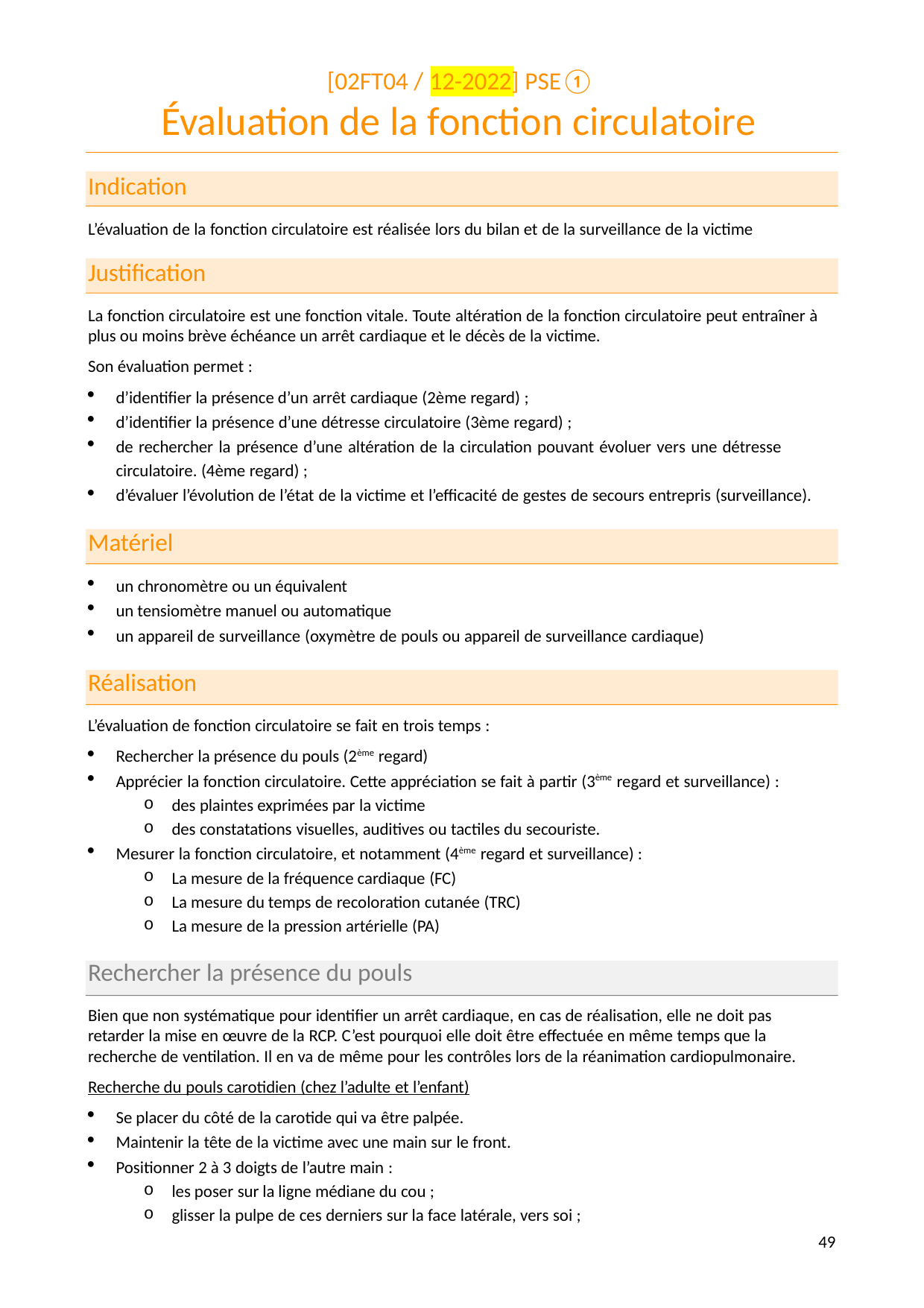

[02FT04 / 12-2022] PSE①

# Évaluation de la fonction circulatoire

Indication
L’évaluation de la fonction circulatoire est réalisée lors du bilan et de la surveillance de la victime

Justification
La fonction circulatoire est une fonction vitale. Toute altération de la fonction circulatoire peut entraîner à  plus ou moins brève échéance un arrêt cardiaque et le décès de la victime.
Son évaluation permet :
d’identifier la présence d’un arrêt cardiaque (2ème regard) ;
d’identifier la présence d’une détresse circulatoire (3ème regard) ;
de rechercher la présence d’une altération de la circulation pouvant évoluer vers une détresse  circulatoire. (4ème regard) ;
d’évaluer l’évolution de l’état de la victime et l’efficacité de gestes de secours entrepris (surveillance).

Matériel
un chronomètre ou un équivalent
un tensiomètre manuel ou automatique
un appareil de surveillance (oxymètre de pouls ou appareil de surveillance cardiaque)

Réalisation
L’évaluation de fonction circulatoire se fait en trois temps :
Rechercher la présence du pouls (2ème regard)
Apprécier la fonction circulatoire. Cette appréciation se fait à partir (3ème regard et surveillance) :
des plaintes exprimées par la victime
des constatations visuelles, auditives ou tactiles du secouriste.
Mesurer la fonction circulatoire, et notamment (4ème regard et surveillance) :
La mesure de la fréquence cardiaque (FC)
La mesure du temps de recoloration cutanée (TRC)
La mesure de la pression artérielle (PA)

Rechercher la présence du pouls
Bien que non systématique pour identifier un arrêt cardiaque, en cas de réalisation, elle ne doit pas  retarder la mise en œuvre de la RCP. C’est pourquoi elle doit être effectuée en même temps que la  recherche de ventilation. Il en va de même pour les contrôles lors de la réanimation cardiopulmonaire.
Recherche du pouls carotidien (chez l’adulte et l’enfant)
Se placer du côté de la carotide qui va être palpée.
Maintenir la tête de la victime avec une main sur le front.
Positionner 2 à 3 doigts de l’autre main :
les poser sur la ligne médiane du cou ;
glisser la pulpe de ces derniers sur la face latérale, vers soi ;

49